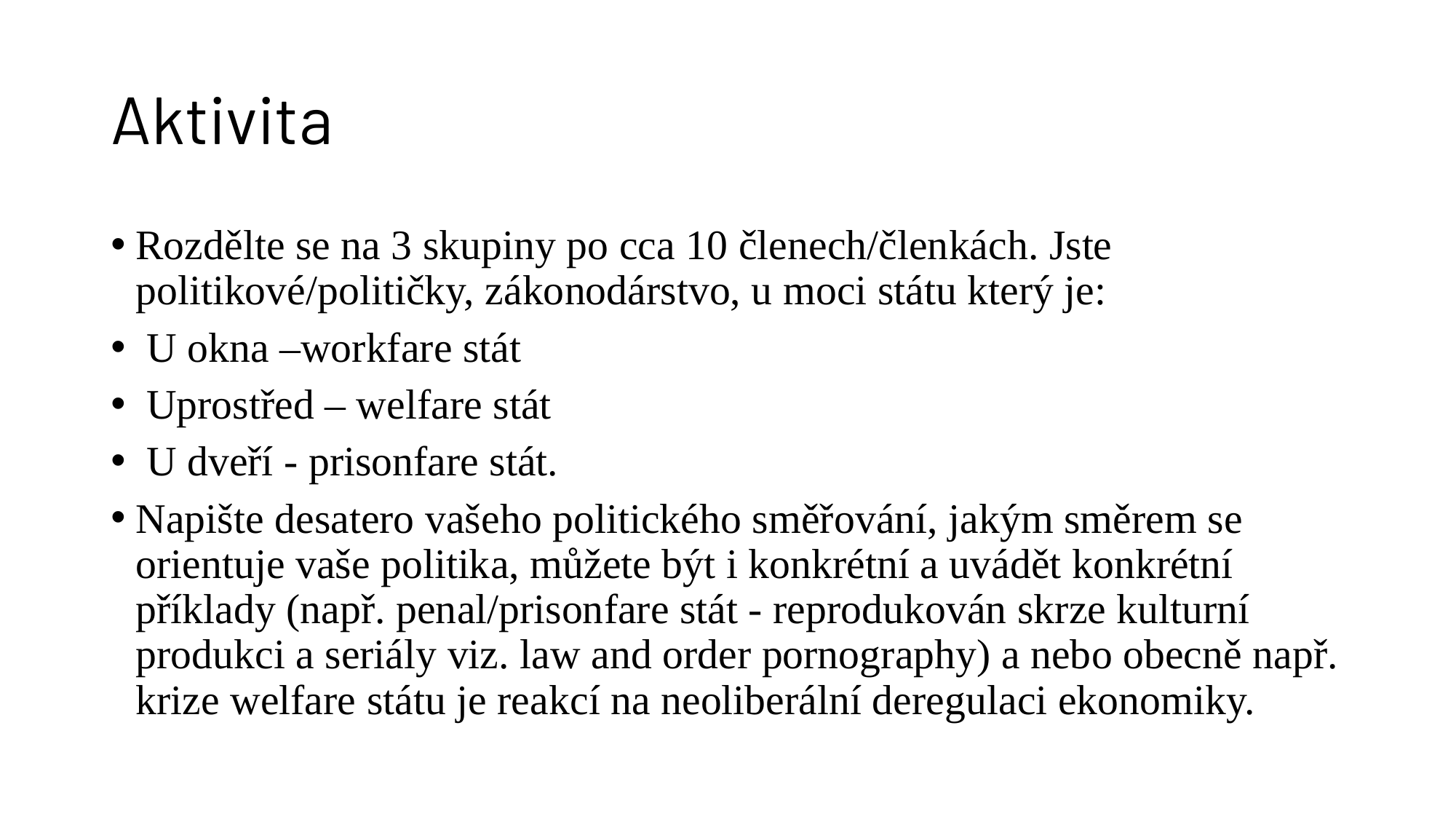

# Aktivita
Rozdělte se na 3 skupiny po cca 10 členech/členkách. Jste politikové/političky, zákonodárstvo, u moci státu který je:
 U okna –workfare stát
 Uprostřed – welfare stát
 U dveří - prisonfare stát.
Napište desatero vašeho politického směřování, jakým směrem se orientuje vaše politika, můžete být i konkrétní a uvádět konkrétní příklady (např. penal/prisonfare stát - reprodukován skrze kulturní produkci a seriály viz. law and order pornography) a nebo obecně např. krize welfare státu je reakcí na neoliberální deregulaci ekonomiky.